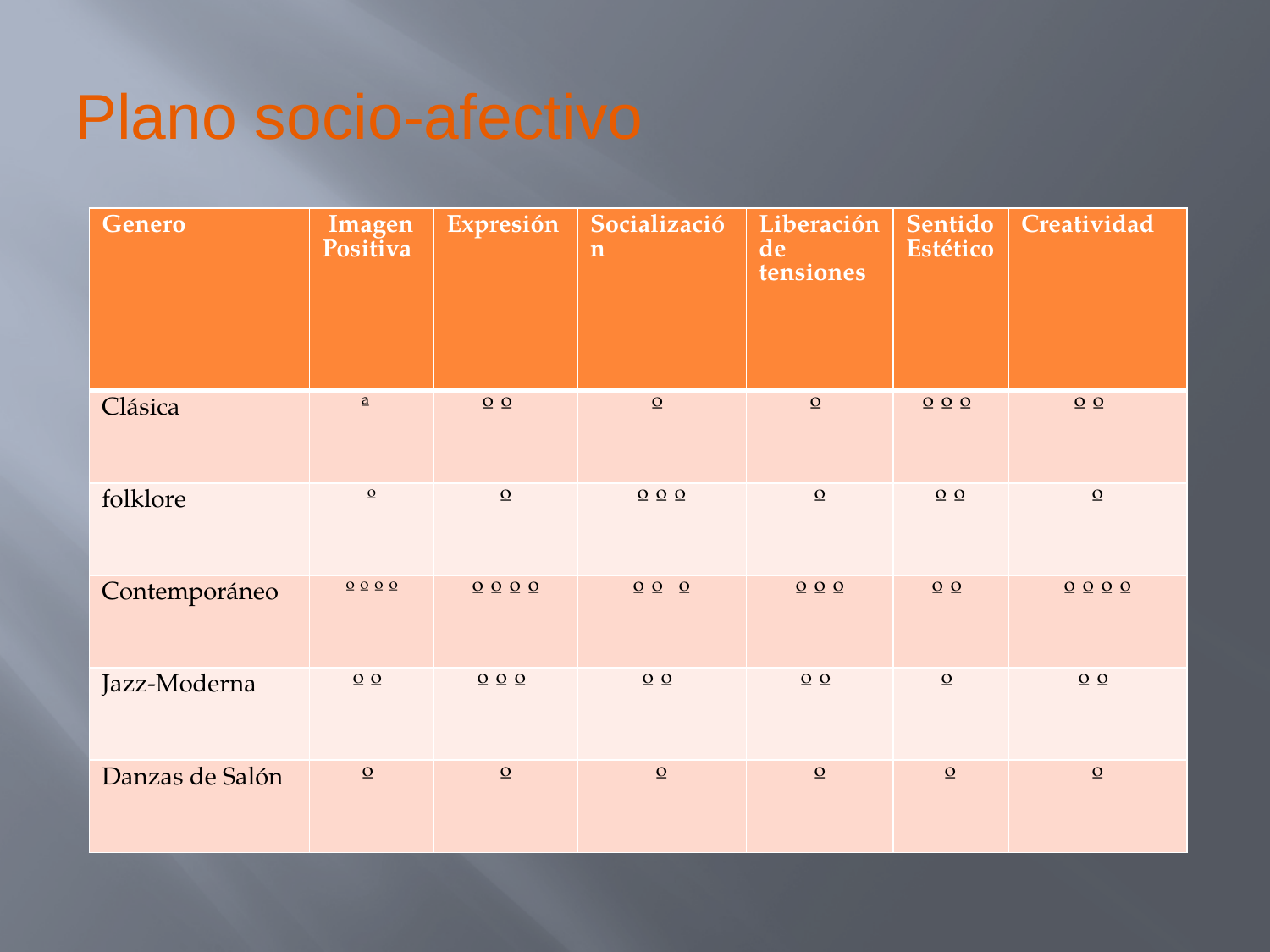

Plano socio-afectivo
| Genero | Imagen Positiva | Expresión | Socialización | Liberación de tensiones | Sentido Estético | Creatividad |
| --- | --- | --- | --- | --- | --- | --- |
| Clásica | ª | º º | º | º | º º º | º º |
| folklore | º | º | º º º | º | º º | º |
| Contemporáneo | º º º º | º º º º | º º º | º º º | º º | º º º º |
| Jazz-Moderna | º º | º º º | º º | º º | º | º º |
| Danzas de Salón | º | º | º | º | º | º |